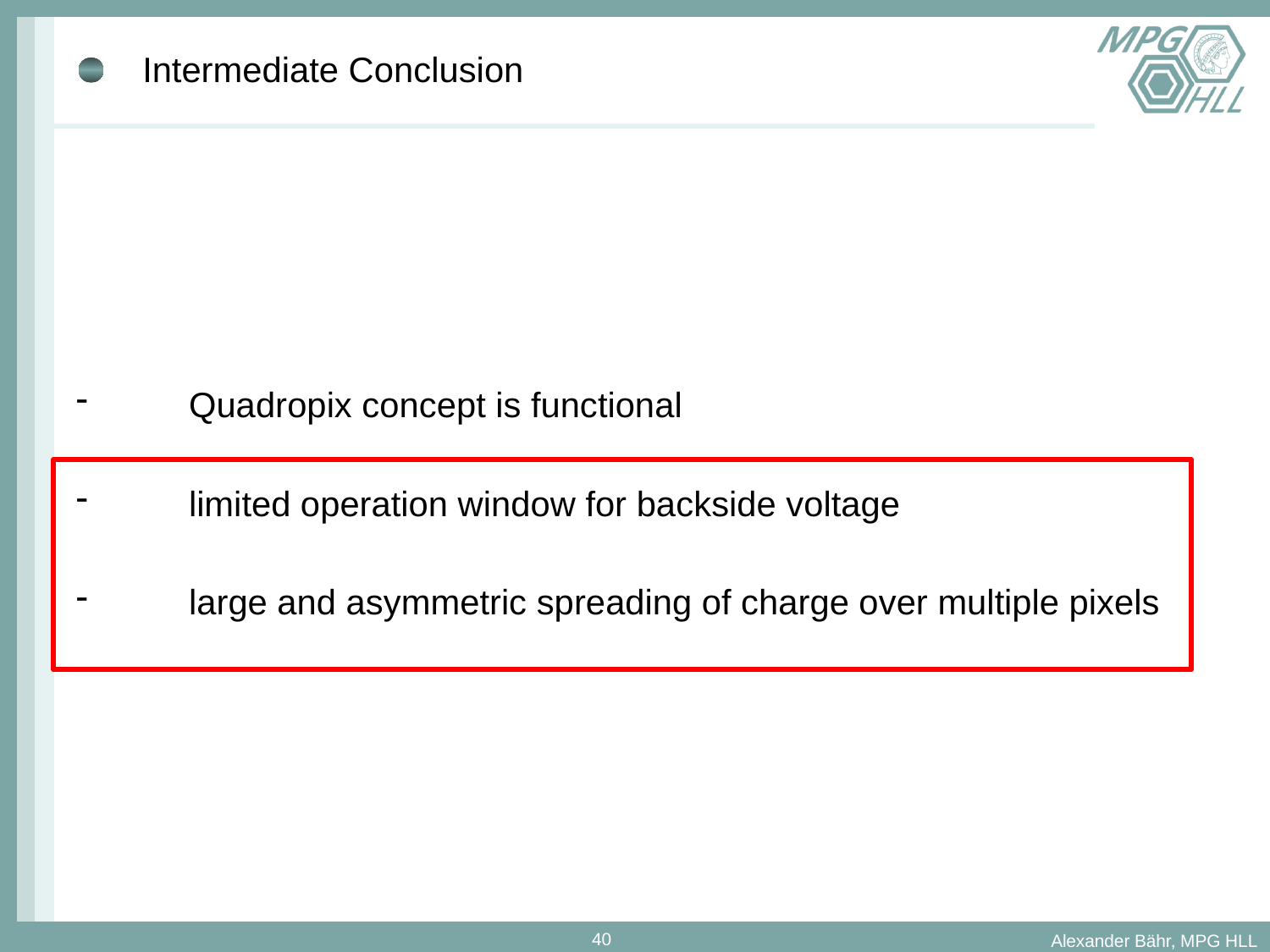

# Intermediate Conclusion
Quadropix concept is functional

limited operation window for backside voltage

large and asymmetric spreading of charge over multiple pixels

B

Alexander Bähr, MPG HLL